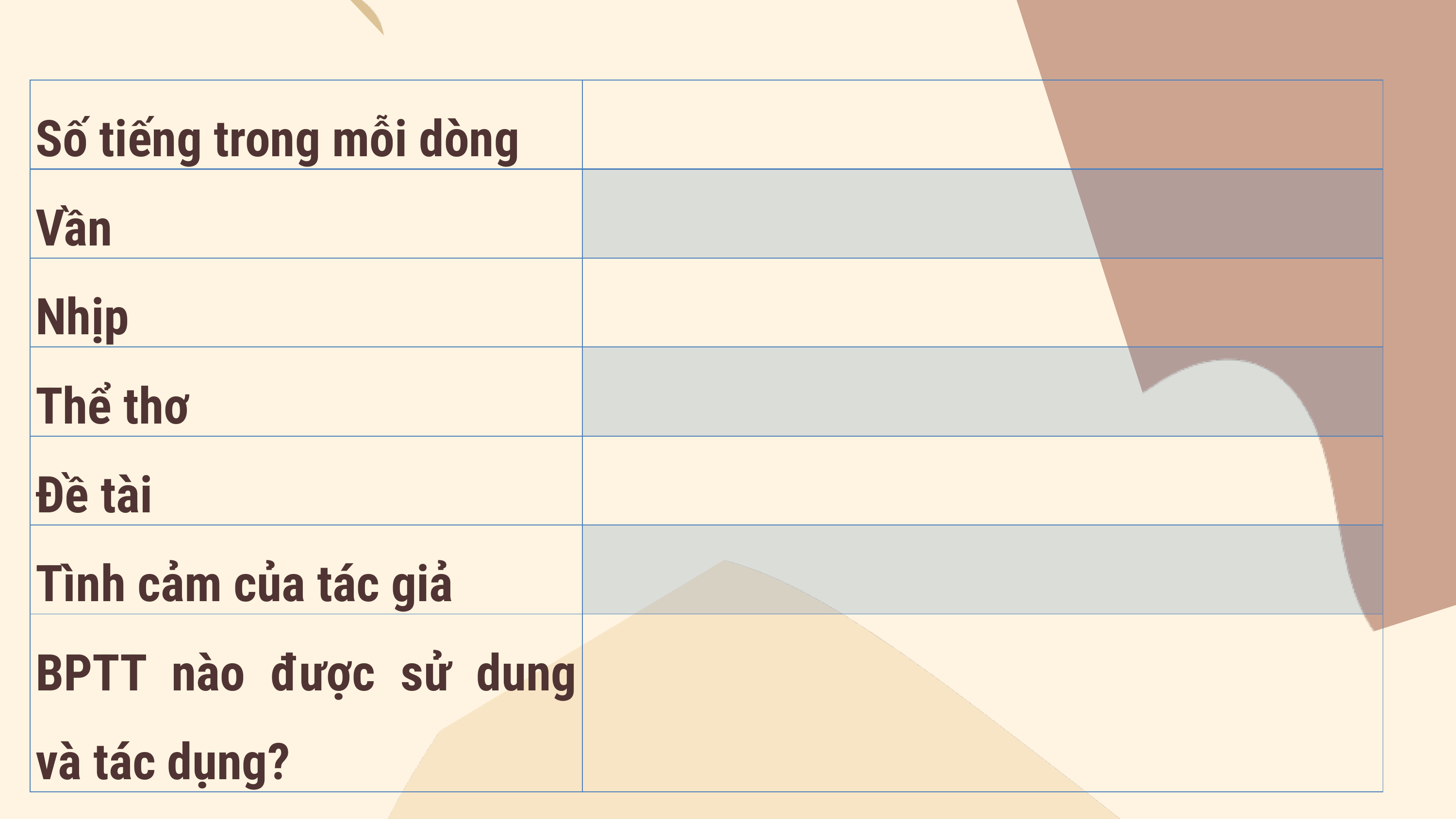

| Số tiếng trong mỗi dòng |  |
| --- | --- |
| Vần |  |
| Nhịp |  |
| Thể thơ |  |
| Đề tài |  |
| Tình cảm của tác giả |  |
| BPTT nào được sử dung và tác dụng? |  |